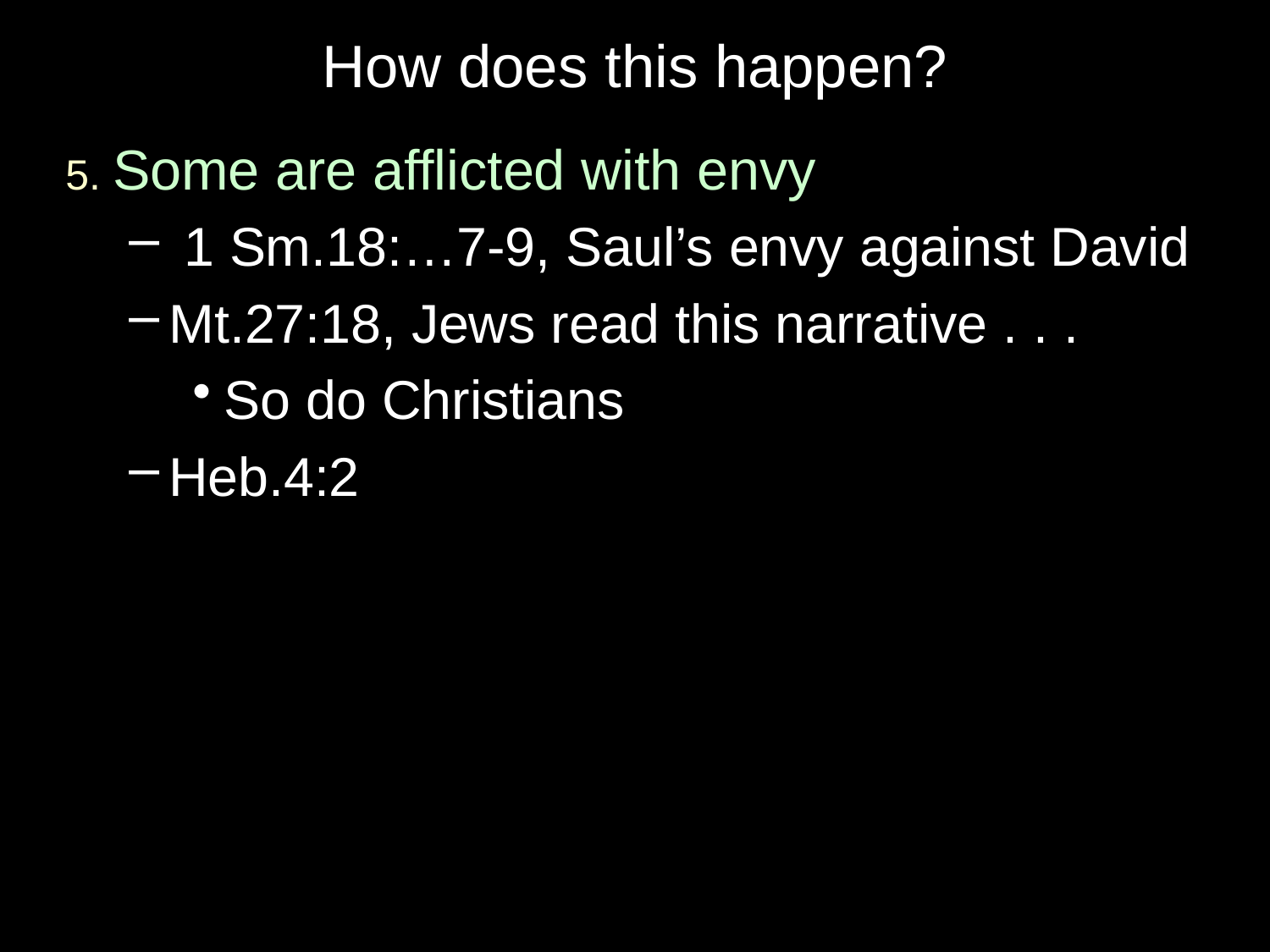

# How does this happen?
5. Some are afflicted with envy
 1 Sm.18:…7-9, Saul’s envy against David
Mt.27:18, Jews read this narrative . . .
So do Christians
Heb.4:2